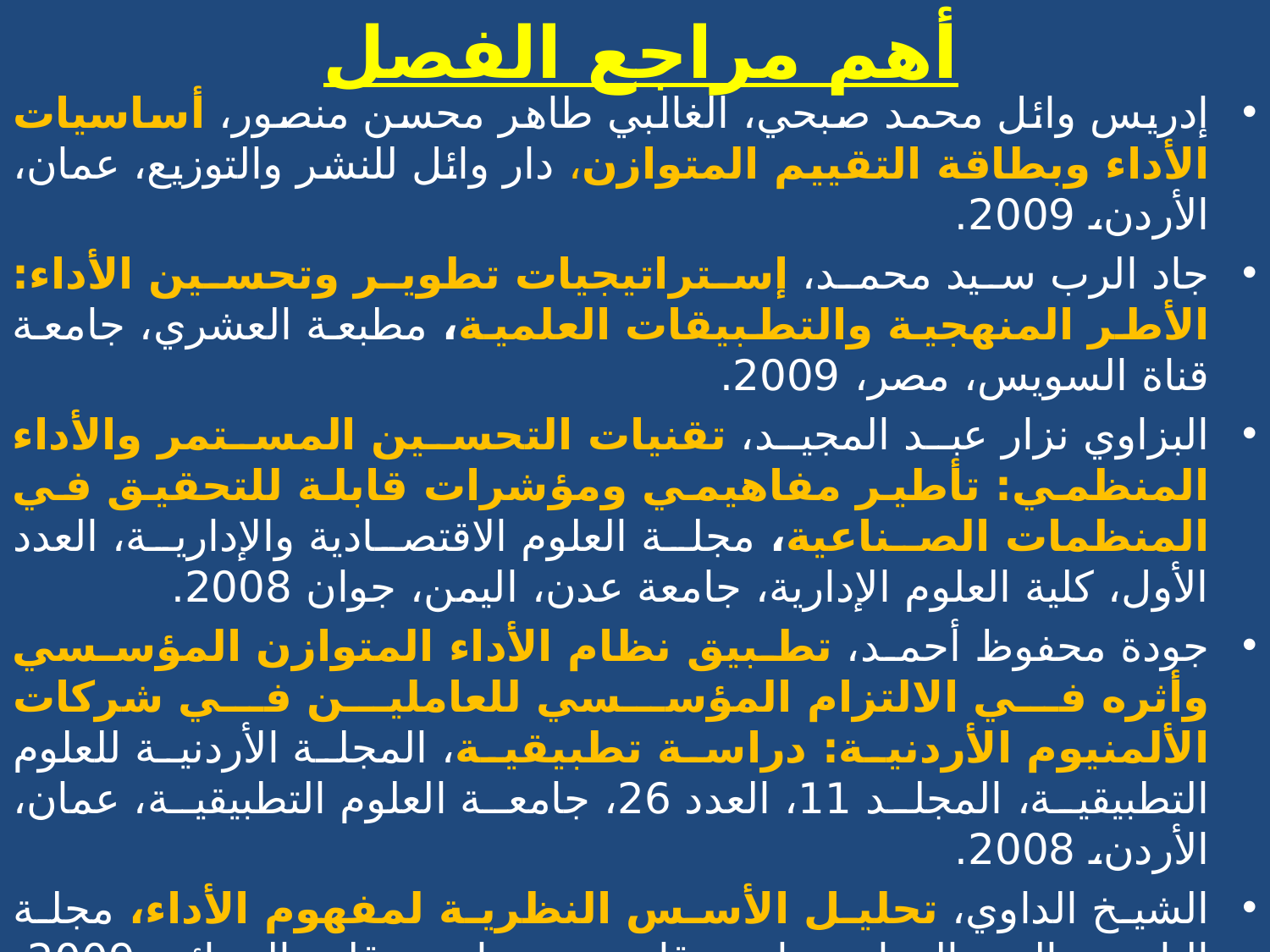

# أهم مراجع الفصل
إدريس وائل محمد صبحي، الغالبي طاهر محسن منصور، أساسيات الأداء وبطاقة التقييم المتوازن، دار وائل للنشر والتوزيع، عمان، الأردن، 2009.
جاد الرب سيد محمد، إستراتيجيات تطوير وتحسين الأداء: الأطر المنهجية والتطبيقات العلمية، مطبعة العشري، جامعة قناة السويس، مصر، 2009.
البزاوي نزار عبد المجيد، تقنيات التحسين المستمر والأداء المنظمي: تأطير مفاهيمي ومؤشرات قابلة للتحقيق في المنظمات الصناعية، مجلة العلوم الاقتصادية والإدارية، العدد الأول، كلية العلوم الإدارية، جامعة عدن، اليمن، جوان 2008.
جودة محفوظ أحمد، تطبيق نظام الأداء المتوازن المؤسسي وأثره في الالتزام المؤسسي للعاملين في شركات الألمنيوم الأردنية: دراسة تطبيقية، المجلة الأردنية للعلوم التطبيقية، المجلد 11، العدد 26، جامعة العلوم التطبيقية، عمان، الأردن، 2008.
الشيخ الداوي، تحليل الأسس النظرية لمفهوم الأداء، مجلة الباحث، العدد السابع، جامعة قاصدي مرباح، ورقلة، الجزائر، 2009- 2010.
مزهودة عبد المليك، الأداء بين الكفاءة والفعالية: مفهوم وتقييم، مجلة العلوم الإنسانية، العدد الأول، جامعة محمد خيضر، بسكرة، الجزائر، 2001.ذ
يحياوي نعيمة، بطاقة الأداء المتوازن وسيلة فعالة للتقييم في المؤسسة، مجلة العلوم الاجتماعية والإنسانية، العدد18 ، جامعة باتنة، الجزائر، جوان 2008.